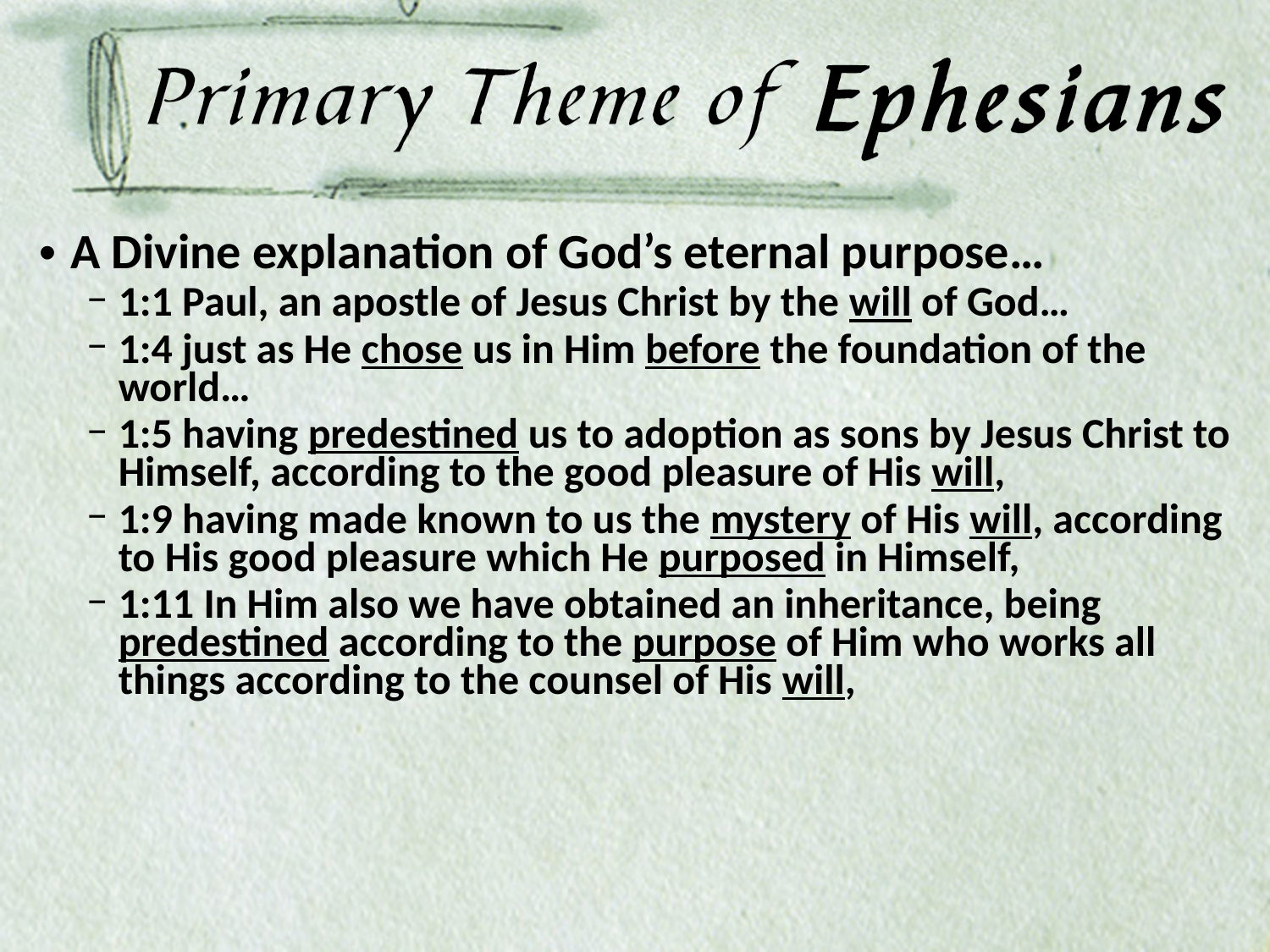

A Divine explanation of God’s eternal purpose…
1:1 Paul, an apostle of Jesus Christ by the will of God…
1:4 just as He chose us in Him before the foundation of the world…
1:5 having predestined us to adoption as sons by Jesus Christ to Himself, according to the good pleasure of His will,
1:9 having made known to us the mystery of His will, according to His good pleasure which He purposed in Himself,
1:11 In Him also we have obtained an inheritance, being predestined according to the purpose of Him who works all things according to the counsel of His will,